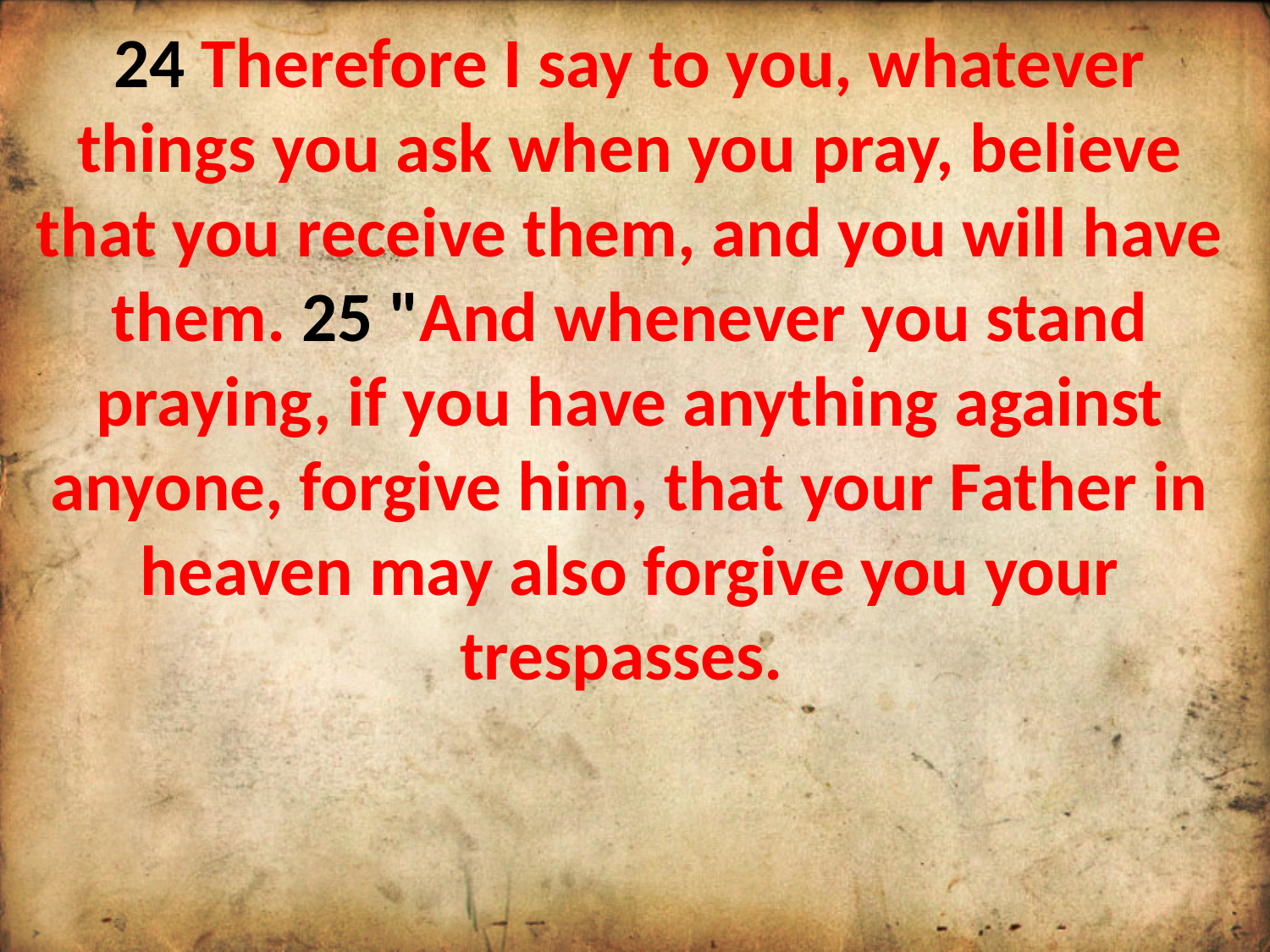

24 Therefore I say to you, whatever things you ask when you pray, believe that you receive them, and you will have them. 25 "And whenever you stand praying, if you have anything against anyone, forgive him, that your Father in heaven may also forgive you your trespasses.